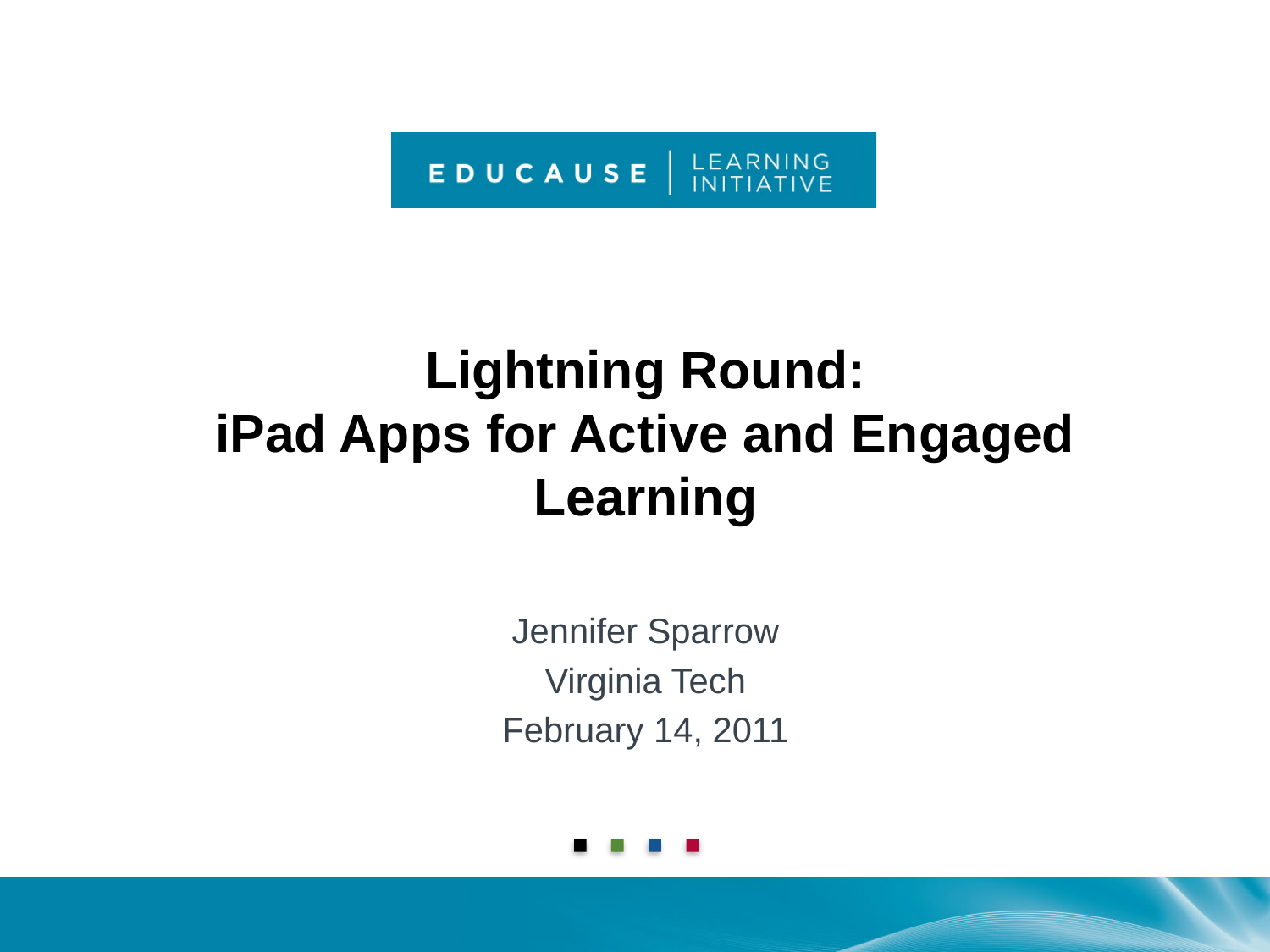

# Lightning Round: iPad Apps for Active and Engaged Learning
Jennifer Sparrow
Virginia Tech
February 14, 2011